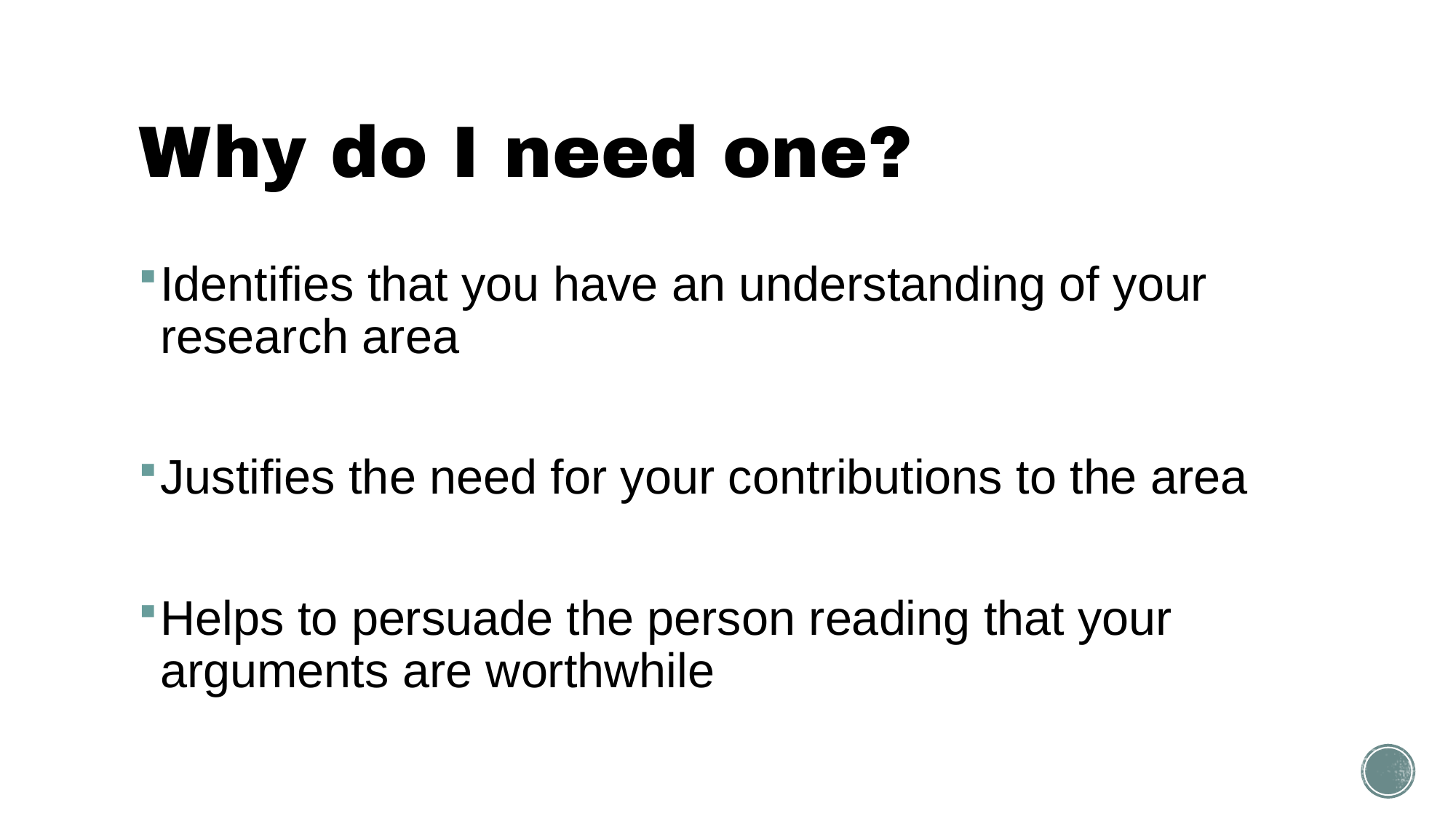

# Why do I need one?
Identifies that you have an understanding of your research area

Justifies the need for your contributions to the area

Helps to persuade the person reading that your arguments are worthwhile